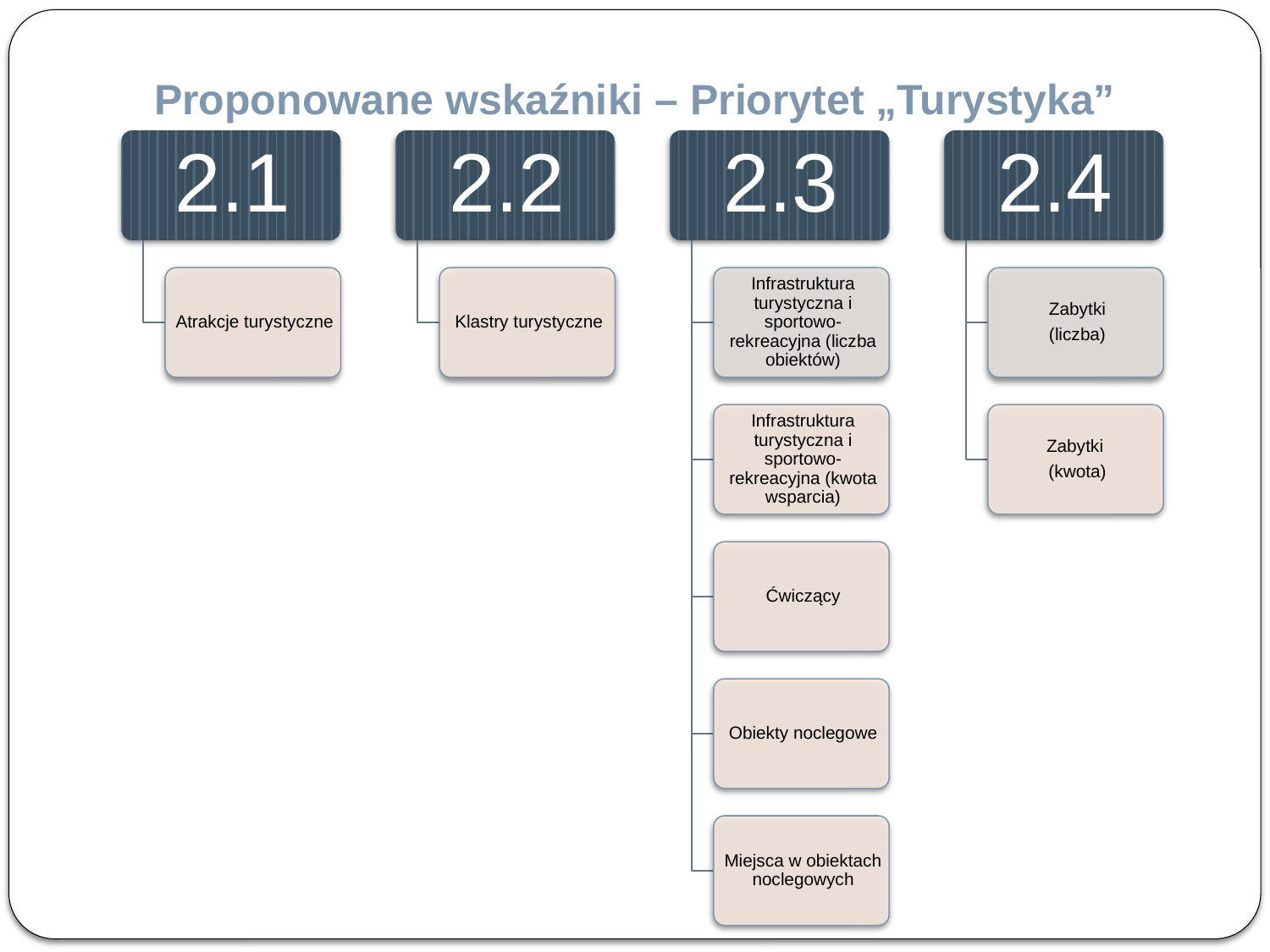

Proponowane wskaźniki – Priorytet „Turystyka”
2.1
Atrakcje turystyczne
2.2
Klastry turystyczne
2.3
Infrastruktura turystyczna i sportowo-rekreacyjna (liczba obiektów)
Infrastruktura turystyczna i sportowo-rekreacyjna (kwota wsparcia)
Ćwiczący
Obiekty noclegowe
Miejsca w obiektach noclegowych
2.4
Zabytki
(liczba)
Zabytki
(kwota)